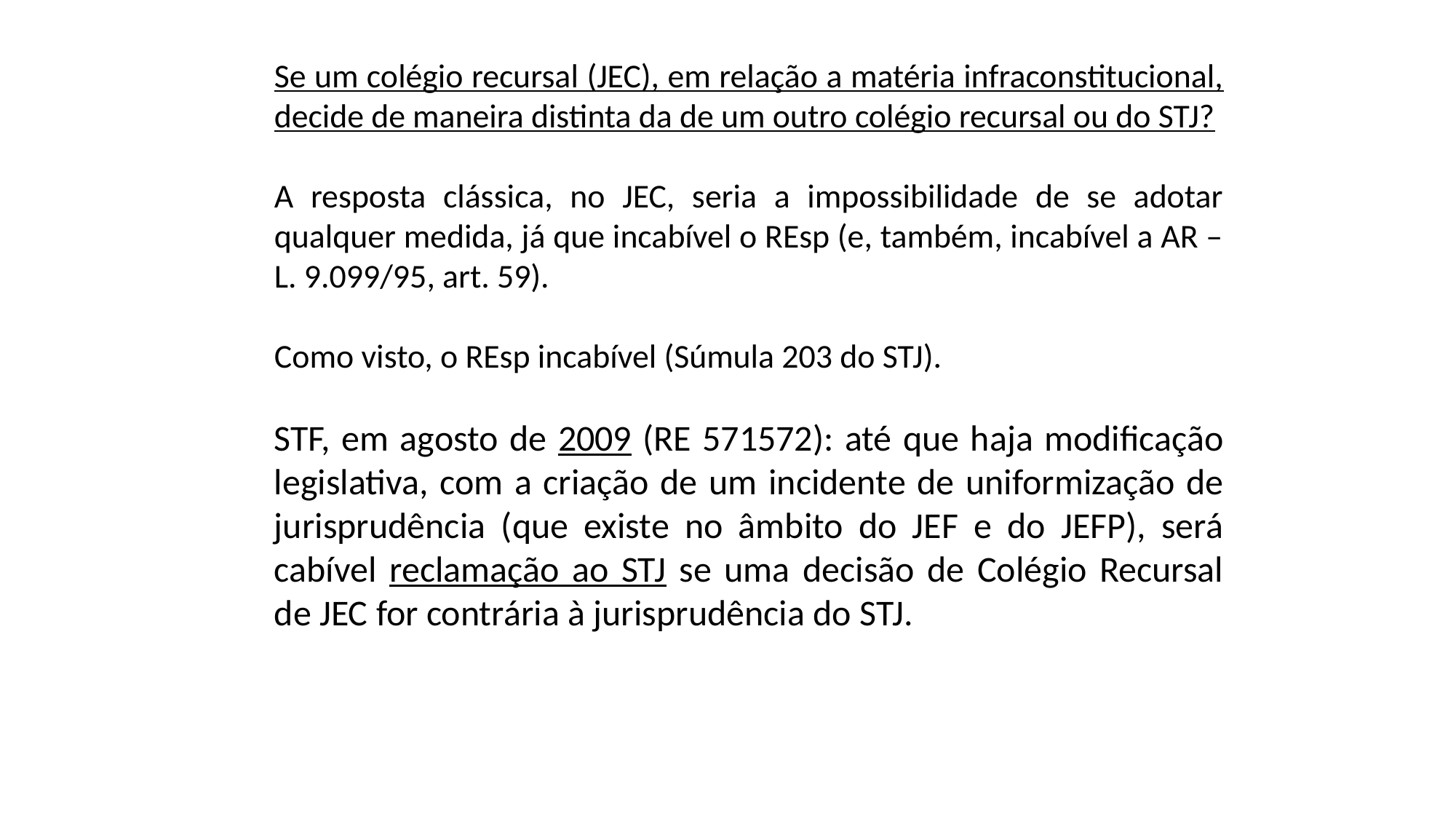

Se um colégio recursal (JEC), em relação a matéria infraconstitucional, decide de maneira distinta da de um outro colégio recursal ou do STJ?

A resposta clássica, no JEC, seria a impossibilidade de se adotar qualquer medida, já que incabível o REsp (e, também, incabível a AR – L. 9.099/95, art. 59).

Como visto, o REsp incabível (Súmula 203 do STJ).

STF, em agosto de 2009 (RE 571572): até que haja modificação legislativa, com a criação de um incidente de uniformização de jurisprudência (que existe no âmbito do JEF e do JEFP), será cabível reclamação ao STJ se uma decisão de Colégio Recursal de JEC for contrária à jurisprudência do STJ.